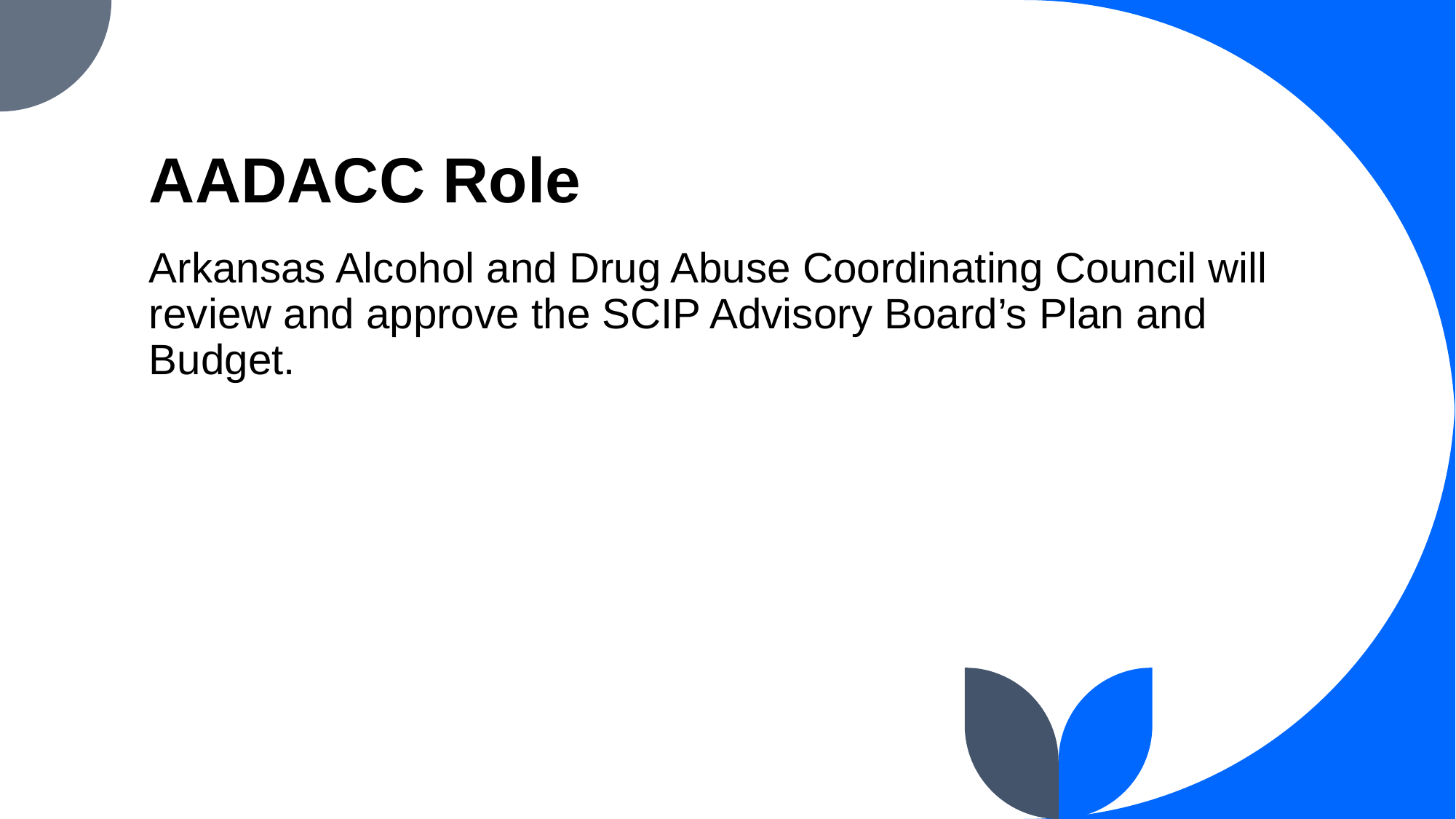

# AADACC Role
Arkansas Alcohol and Drug Abuse Coordinating Council will review and approve the SCIP Advisory Board’s Plan and Budget.